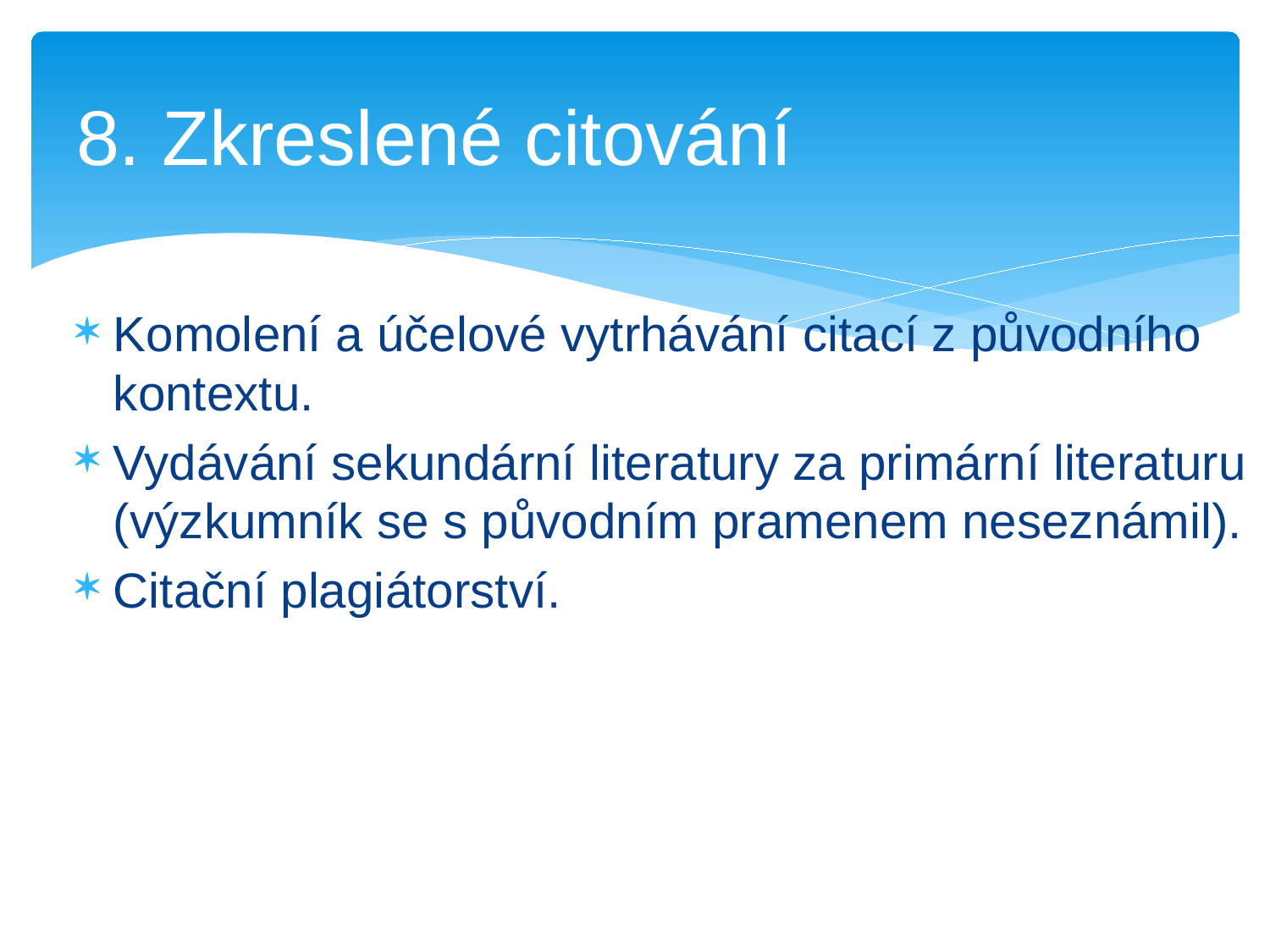

# 8. Zkreslené citování
Komolení a účelové vytrhávání citací z původního kontextu.
Vydávání sekundární literatury za primární literaturu (výzkumník se s původním pramenem neseznámil).
Citační plagiátorství.